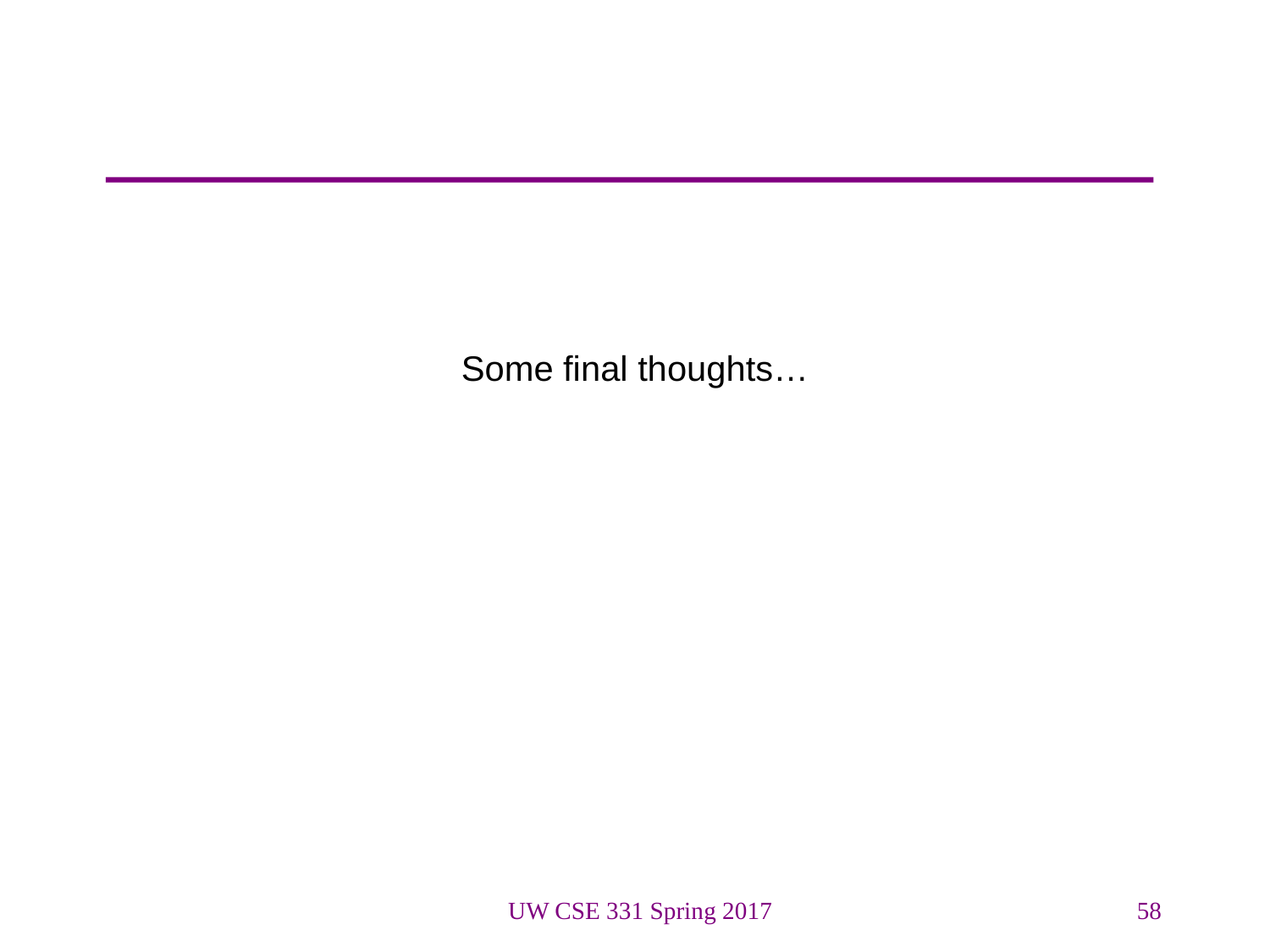

Some final thoughts…
UW CSE 331 Spring 2017
58